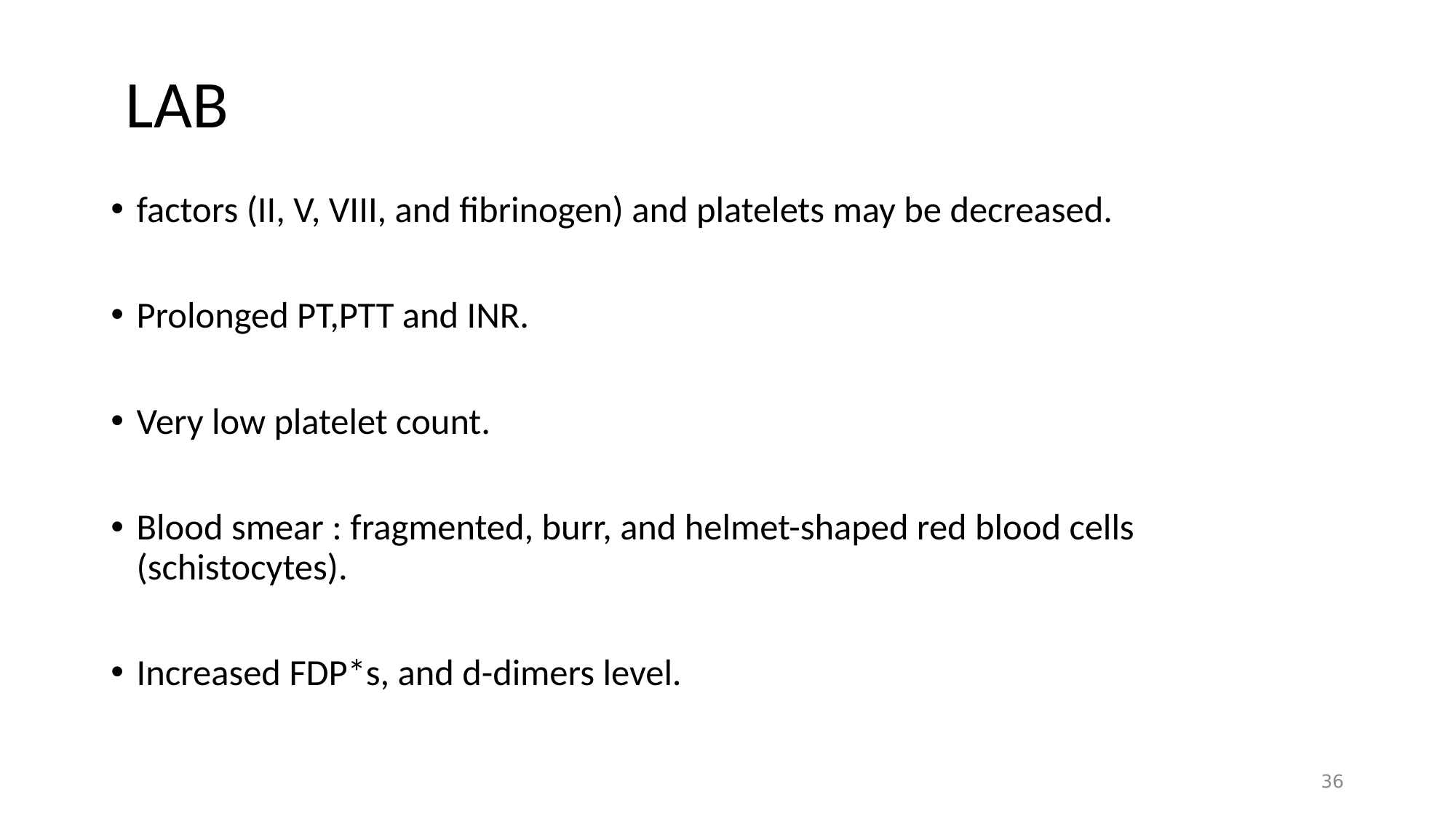

# LAB
factors (II, V, VIII, and fibrinogen) and platelets may be decreased.

Prolonged PT,PTT and INR.

Very low platelet count.

Blood smear : fragmented, burr, and helmet-shaped red blood cells (schistocytes).

Increased FDP*s, and d-dimers level.
36